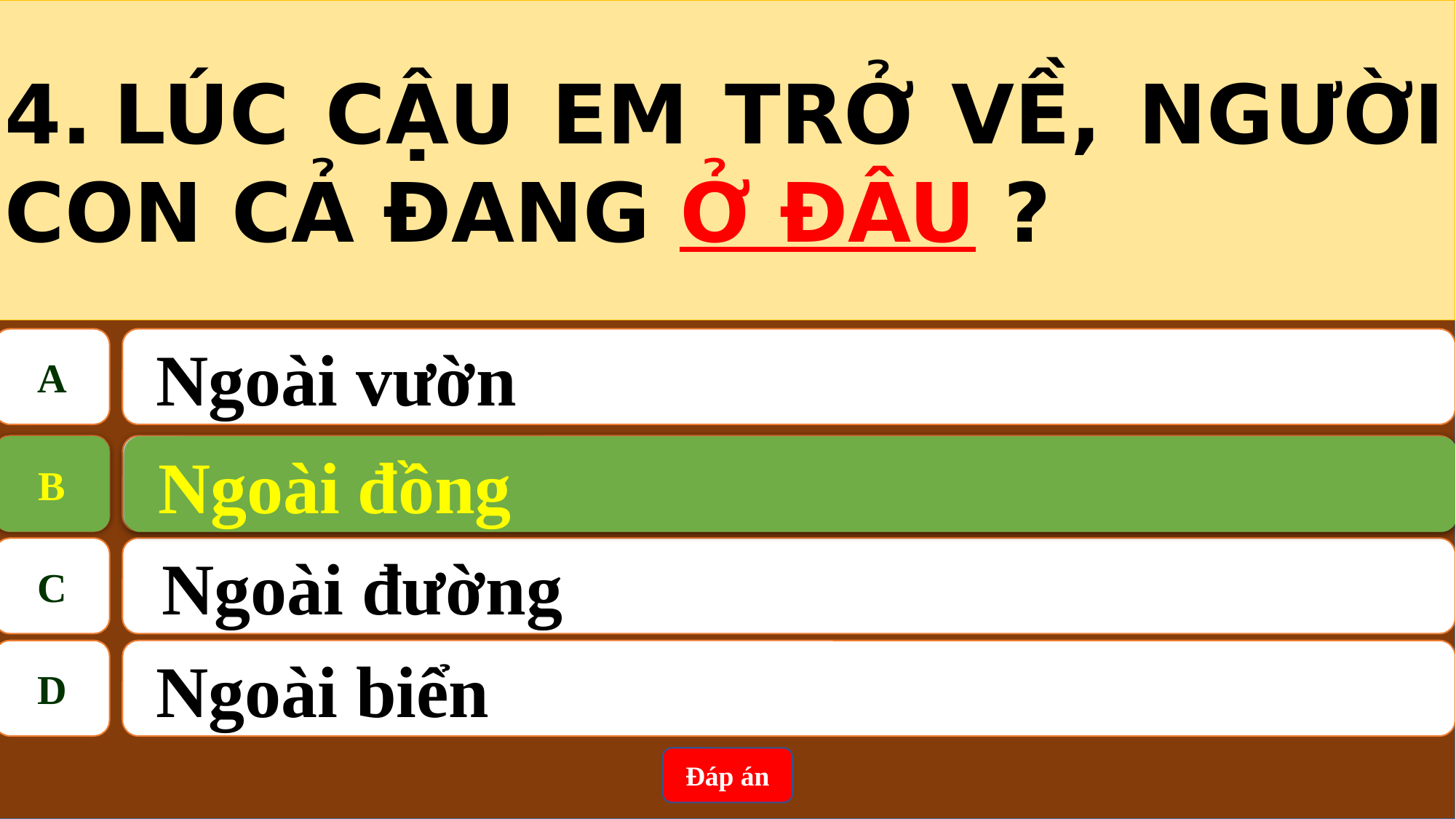

4.	LÚC CẬU EM TRỞ VỀ, NGƯỜI CON CẢ ĐANG Ở ĐÂU ?
A
 Ngoài vườn
B
Ngoài đồng
B
 Ngoài đồng
C
Ngoài đường
D
 Ngoài biển
Đáp án